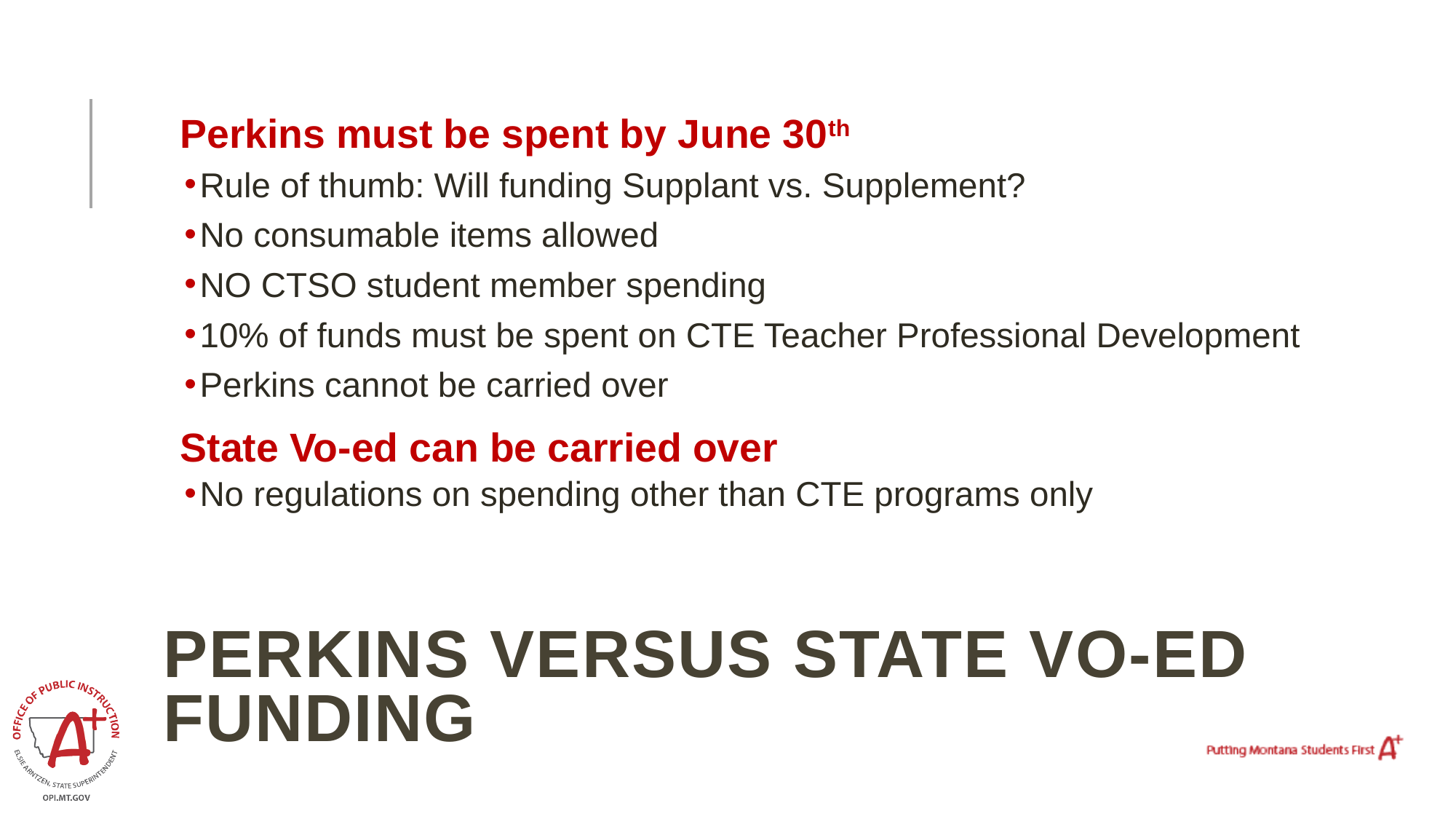

Perkins must be spent by June 30th
Rule of thumb: Will funding Supplant vs. Supplement?
No consumable items allowed
NO CTSO student member spending
10% of funds must be spent on CTE Teacher Professional Development
Perkins cannot be carried over
State Vo-ed can be carried over
No regulations on spending other than CTE programs only

# Perkins versus State Vo-Ed Funding